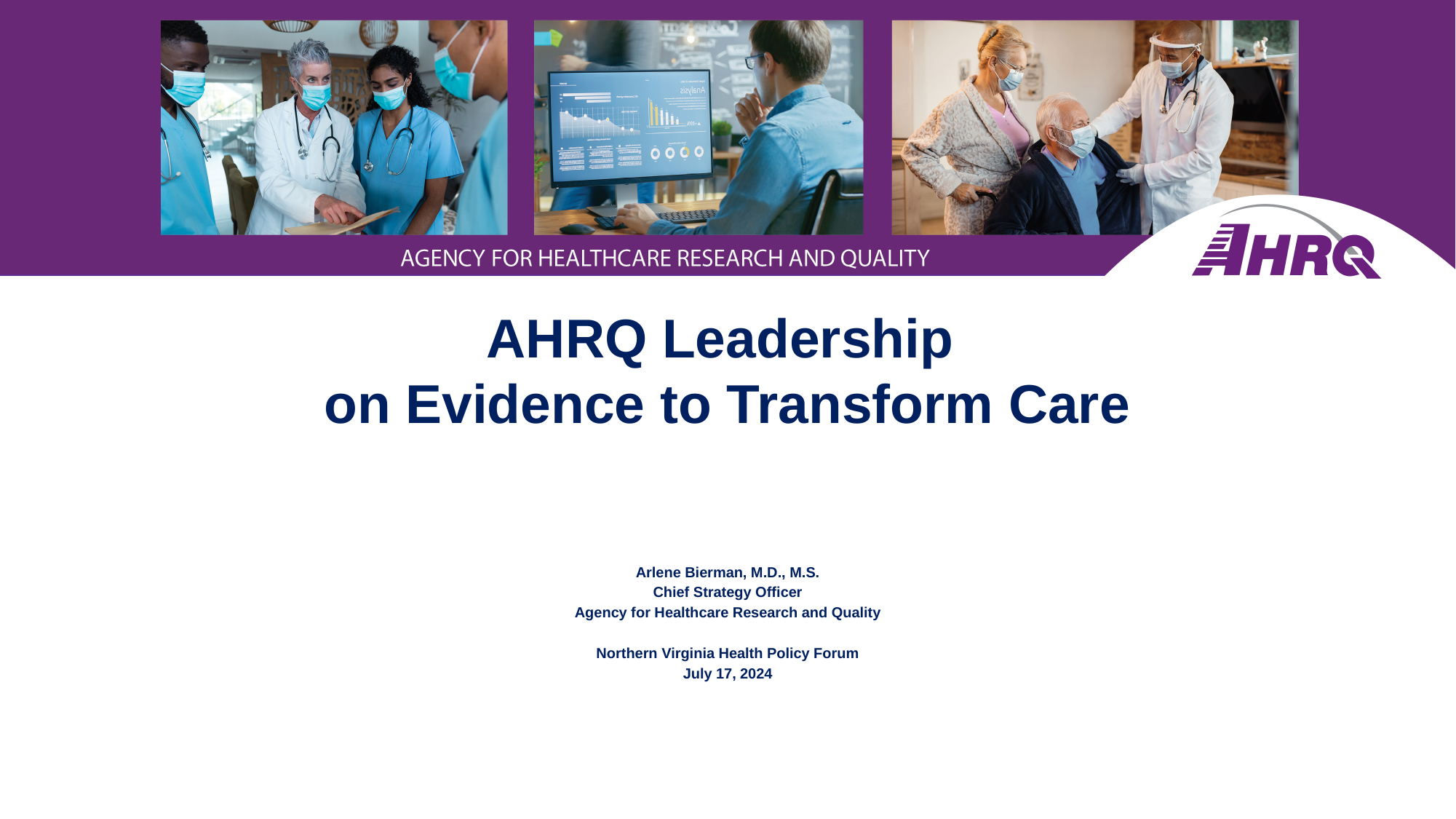

# AHRQ Leadership on Evidence to Transform Care
Arlene Bierman, M.D., M.S.
Chief Strategy Officer
Agency for Healthcare Research and Quality

Northern Virginia Health Policy Forum
July 17, 2024